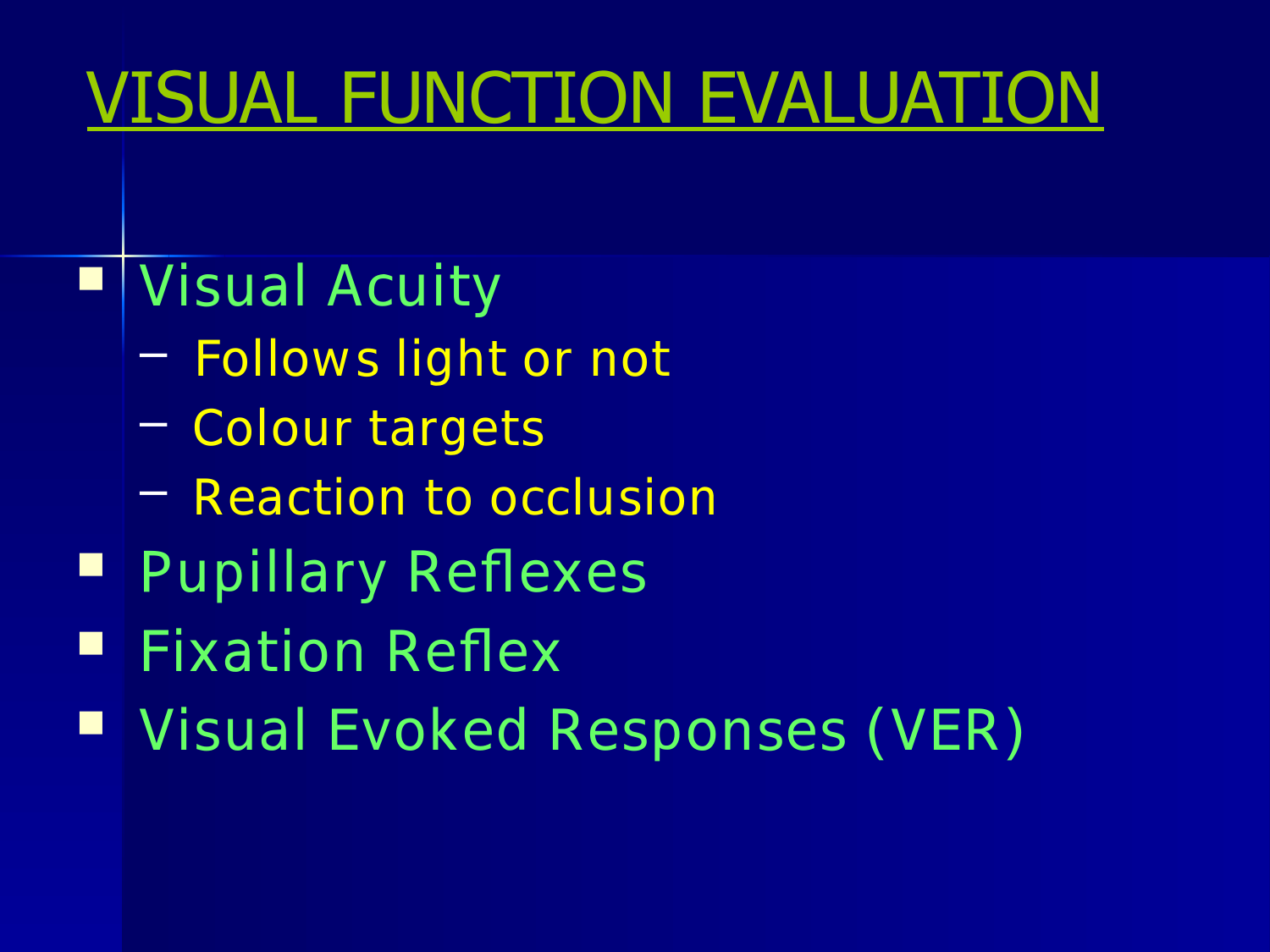

# VISUAL FUNCTION EVALUATION
 Visual Acuity
 Follows light or not
 Colour targets
 Reaction to occlusion
 Pupillary Reflexes
 Fixation Reflex
 Visual Evoked Responses (VER)